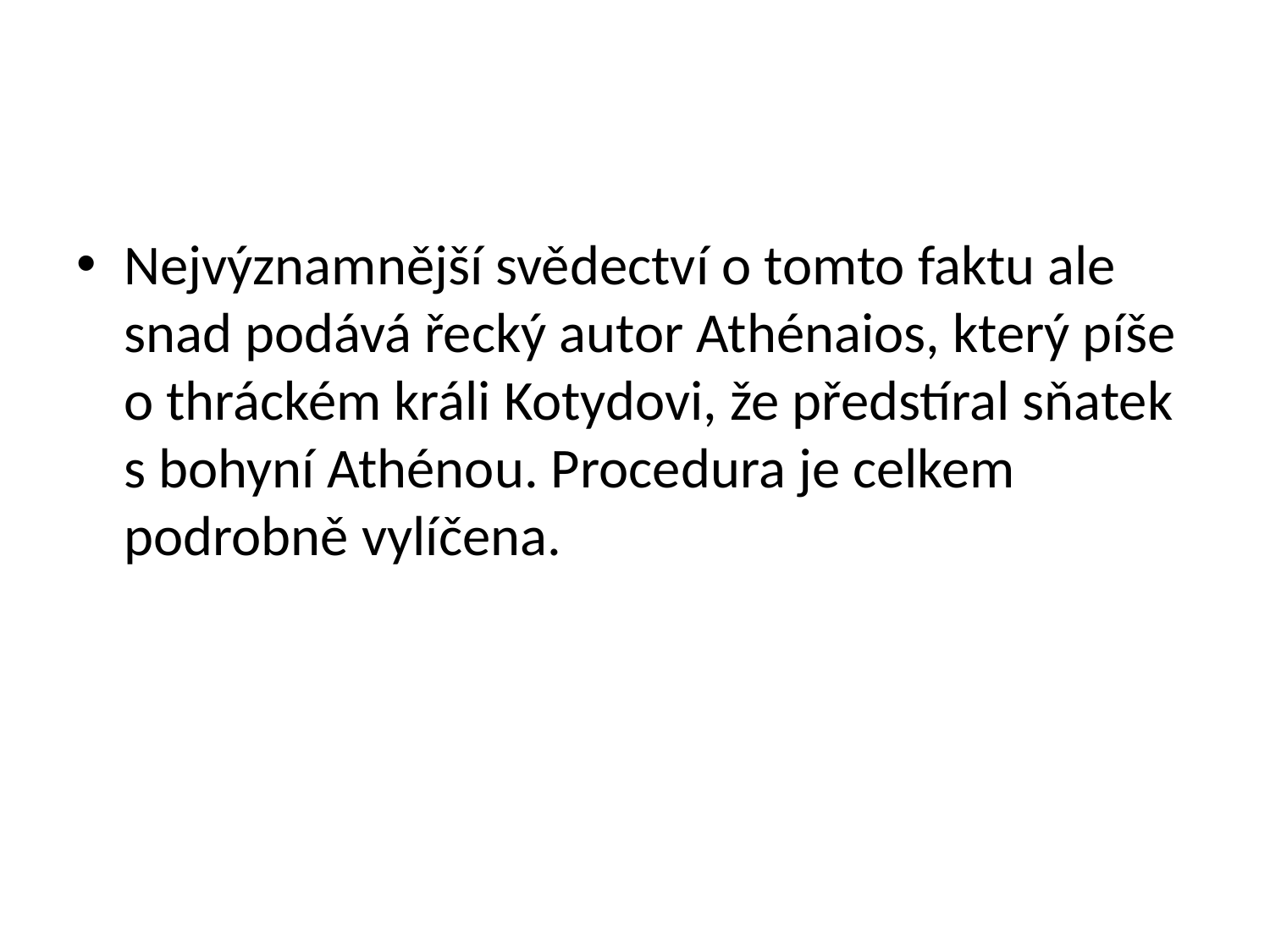

#
Nejvýznamnější svědectví o tomto faktu ale snad podává řecký autor Athénaios, který píše o thráckém králi Kotydovi, že předstíral sňatek s bohyní Athénou. Procedura je celkem podrobně vylíčena.